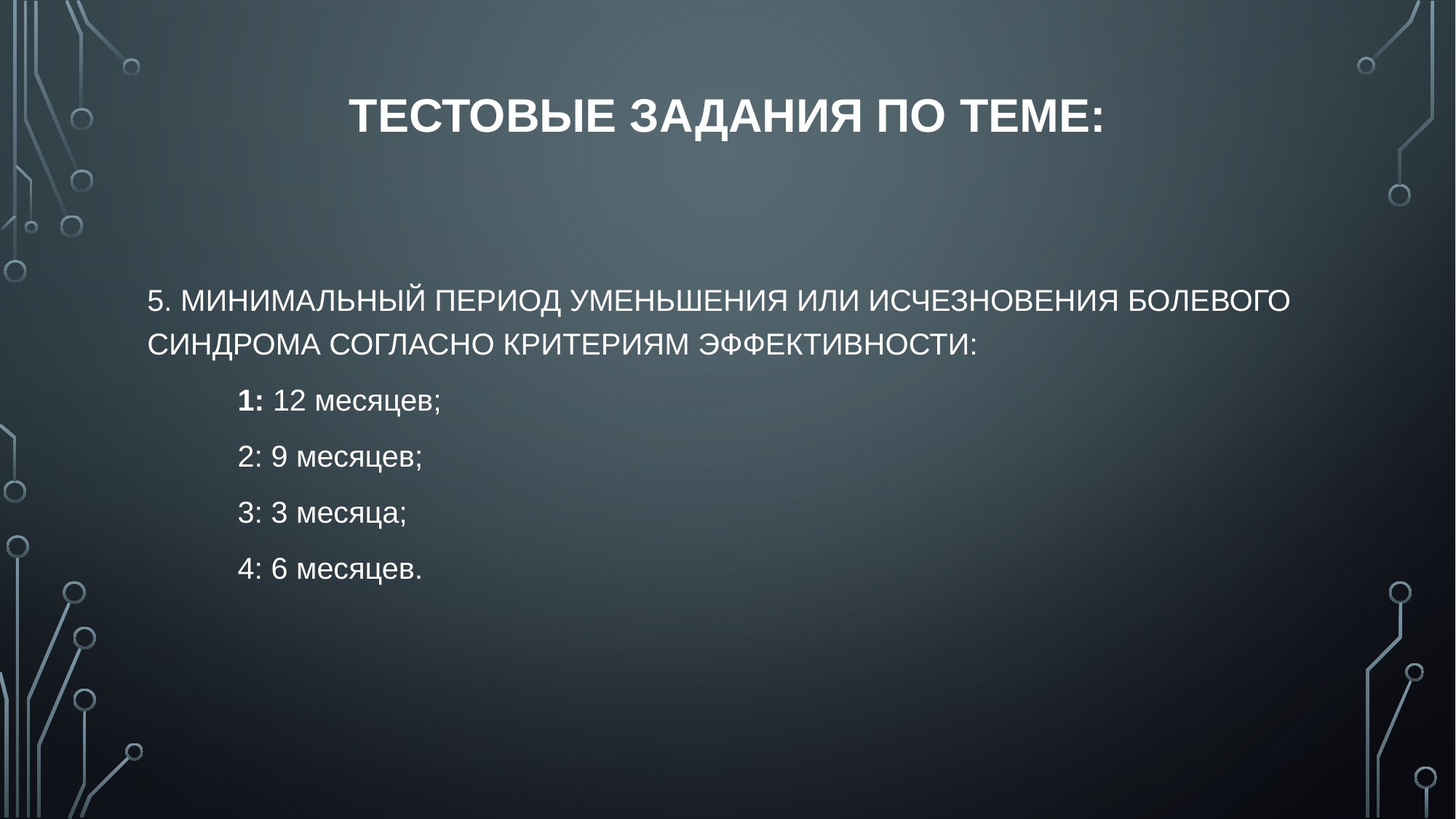

# ТЕСТОВЫЕ ЗАДАНИЯ ПО теме:
5. МИНИМАЛЬНЫЙ ПЕРИОД УМЕНЬШЕНИЯ ИЛИ ИСЧЕЗНОВЕНИЯ БОЛЕВОГО СИНДРОМА СОГЛАСНО КРИТЕРИЯМ ЭФФЕКТИВНОСТИ:
	1: 12 месяцев;
	2: 9 месяцев;
	3: 3 месяца;
	4: 6 месяцев.